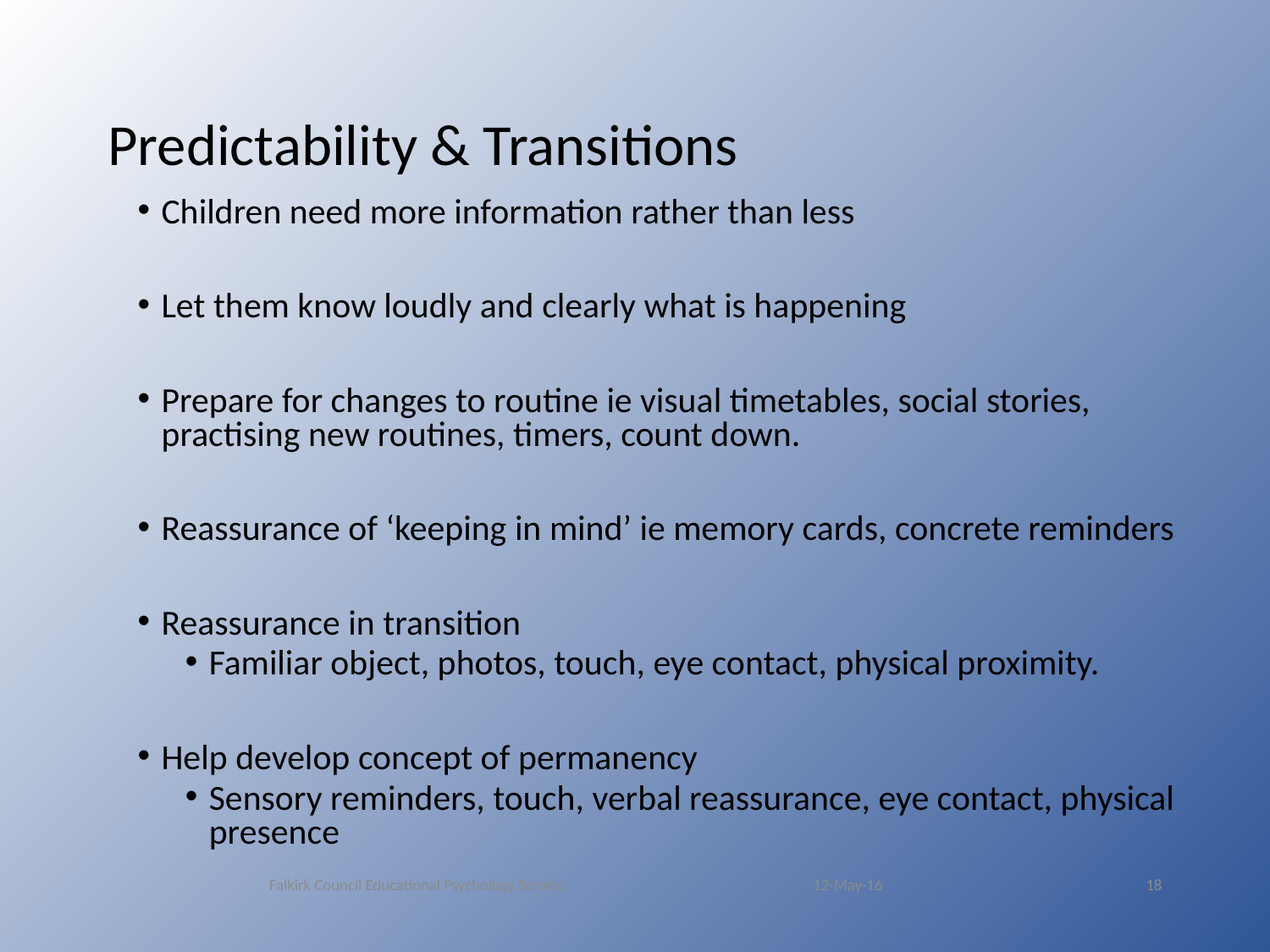

# Predictability & Transitions
Children need more information rather than less

Let them know loudly and clearly what is happening

Prepare for changes to routine ie visual timetables, social stories, practising new routines, timers, count down.

Reassurance of ‘keeping in mind’ ie memory cards, concrete reminders

Reassurance in transition
Familiar object, photos, touch, eye contact, physical proximity.

Help develop concept of permanency
Sensory reminders, touch, verbal reassurance, eye contact, physical presence
18
12-May-16
Falkirk Council Educational Psychology Service